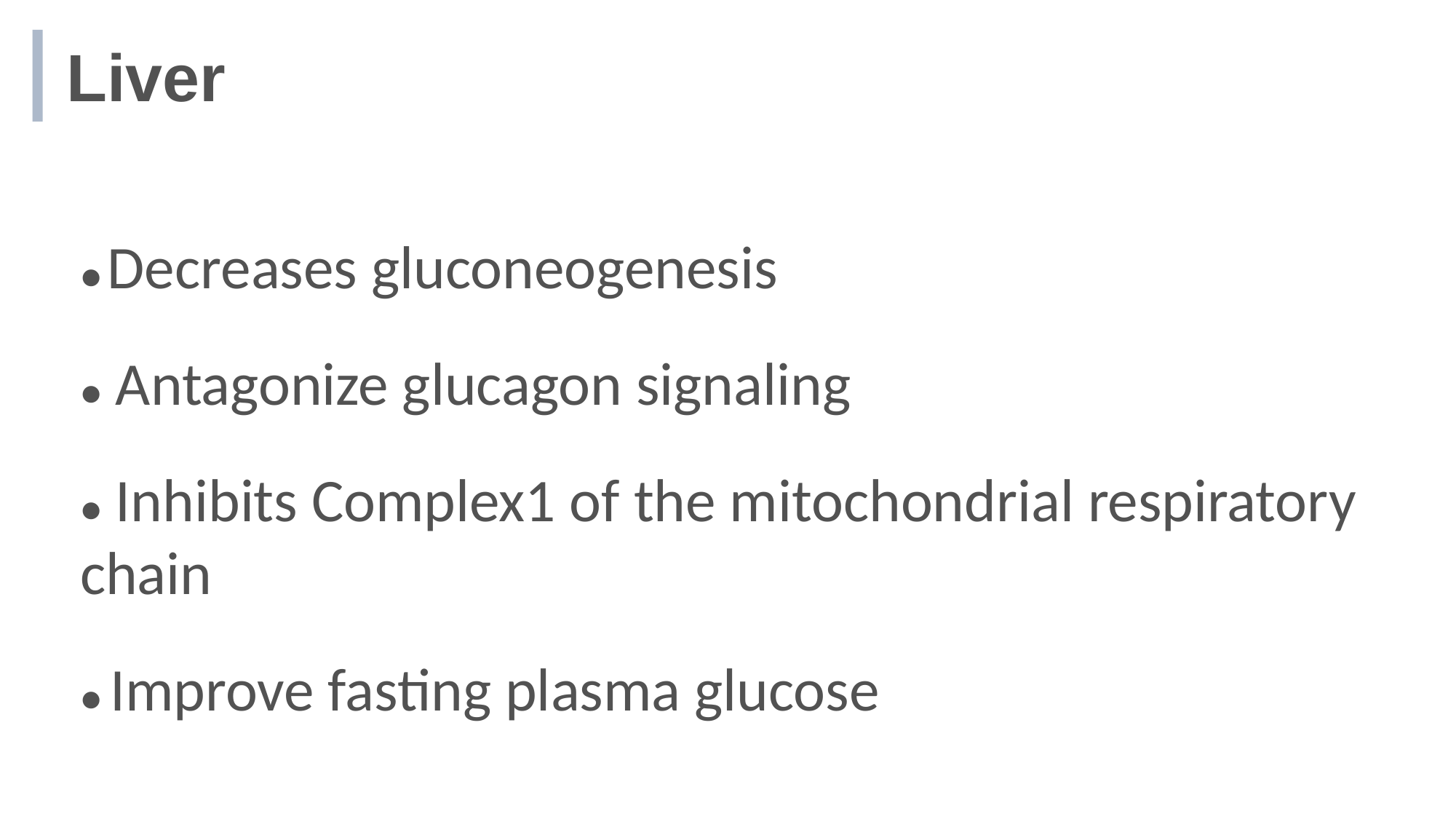

Liver

● Decreases gluconeogenesis

● Antagonize glucagon signaling

● Inhibits Complex1 of the mitochondrial respiratory chain

● Improve fasting plasma glucose